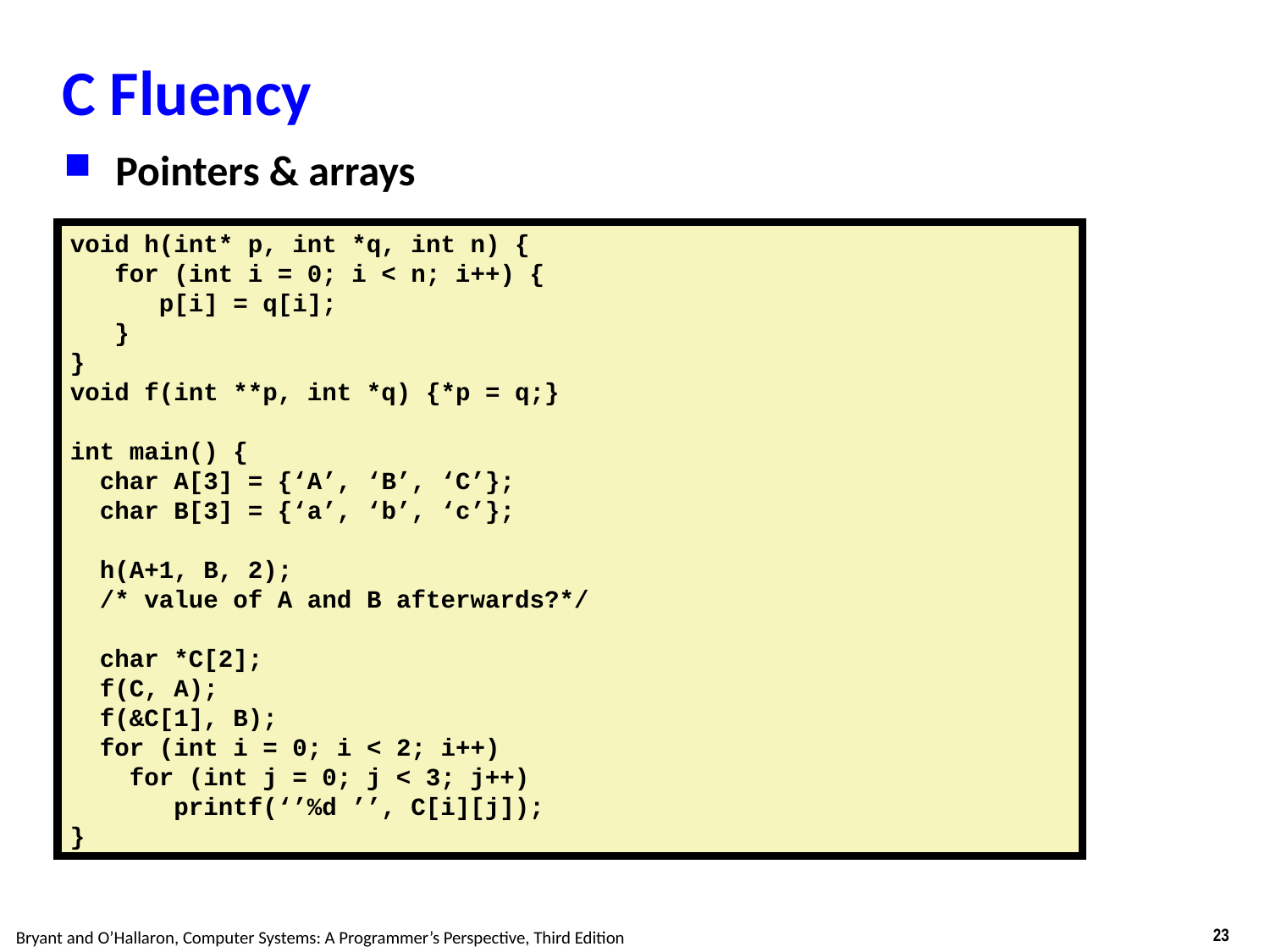

# C Fluency
Pointers & arrays
void h(int* p, int *q, int n) {
   for (int i = 0; i < n; i++) {
      p[i] = q[i];
   }
}
void f(int **p, int *q) {*p = q;}

int main() {
  char A[3] = {‘A’, ‘B’, ‘C’};
  char B[3] = {‘a’, ‘b’, ‘c’};

  h(A+1, B, 2);
  /* value of A and B afterwards?*/

  char *C[2];
  f(C, A);
  f(&C[1], B);
  for (int i = 0; i < 2; i++)
    for (int j = 0; j < 3; j++)
       printf(‘’%d ’’, C[i][j]);
}